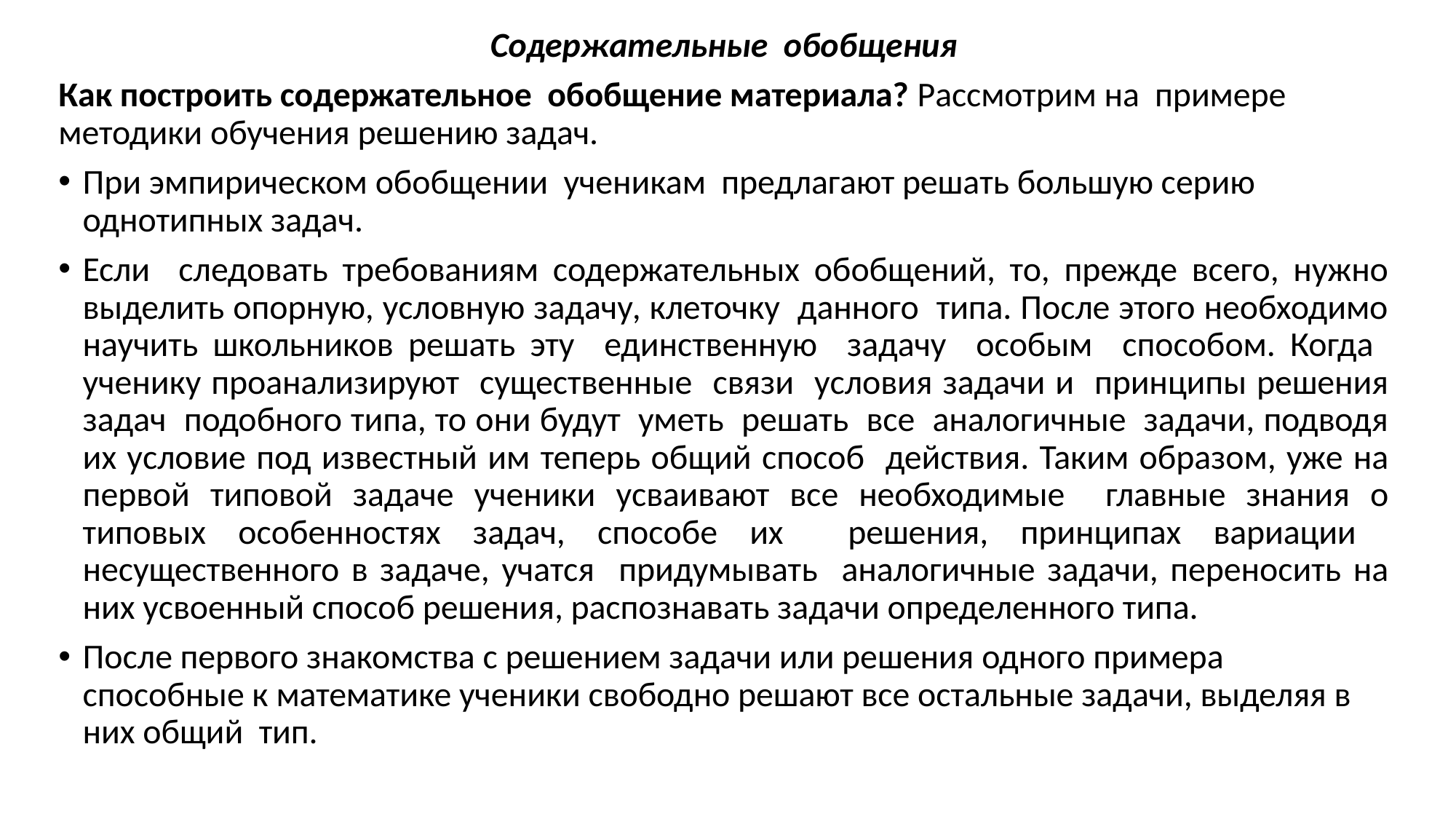

Содержательные  обобщения
Как построить содержательное  обобщение материала? Рассмотрим на  примере  методики обучения решению задач.
При эмпирическом обобщении  ученикам  предлагают решать большую серию однотипных задач.
Если  следовать требованиям содержательных обобщений, то, прежде всего, нужно выделить опорную, условную задачу, клеточку  данного  типа. После этого необходимо научить школьников решать эту  единственную  задачу  особым  способом. Когда  ученику проанализируют  существенные  связи  условия задачи и  принципы решения задач  подобного типа, то они будут  уметь  решать  все  аналогичные  задачи, подводя их условие под известный им теперь общий способ  действия. Таким образом, уже на первой типовой задаче ученики усваивают все необходимые  главные знания о типовых особенностях задач, способе их  решения, принципах вариации  несущественного в задаче, учатся  придумывать  аналогичные задачи, переносить на них усвоенный способ решения, распознавать задачи определенного типа.
После первого знакомства с решением задачи или решения одного примера  способные к математике ученики свободно решают все остальные задачи, выделяя в них общий  тип.